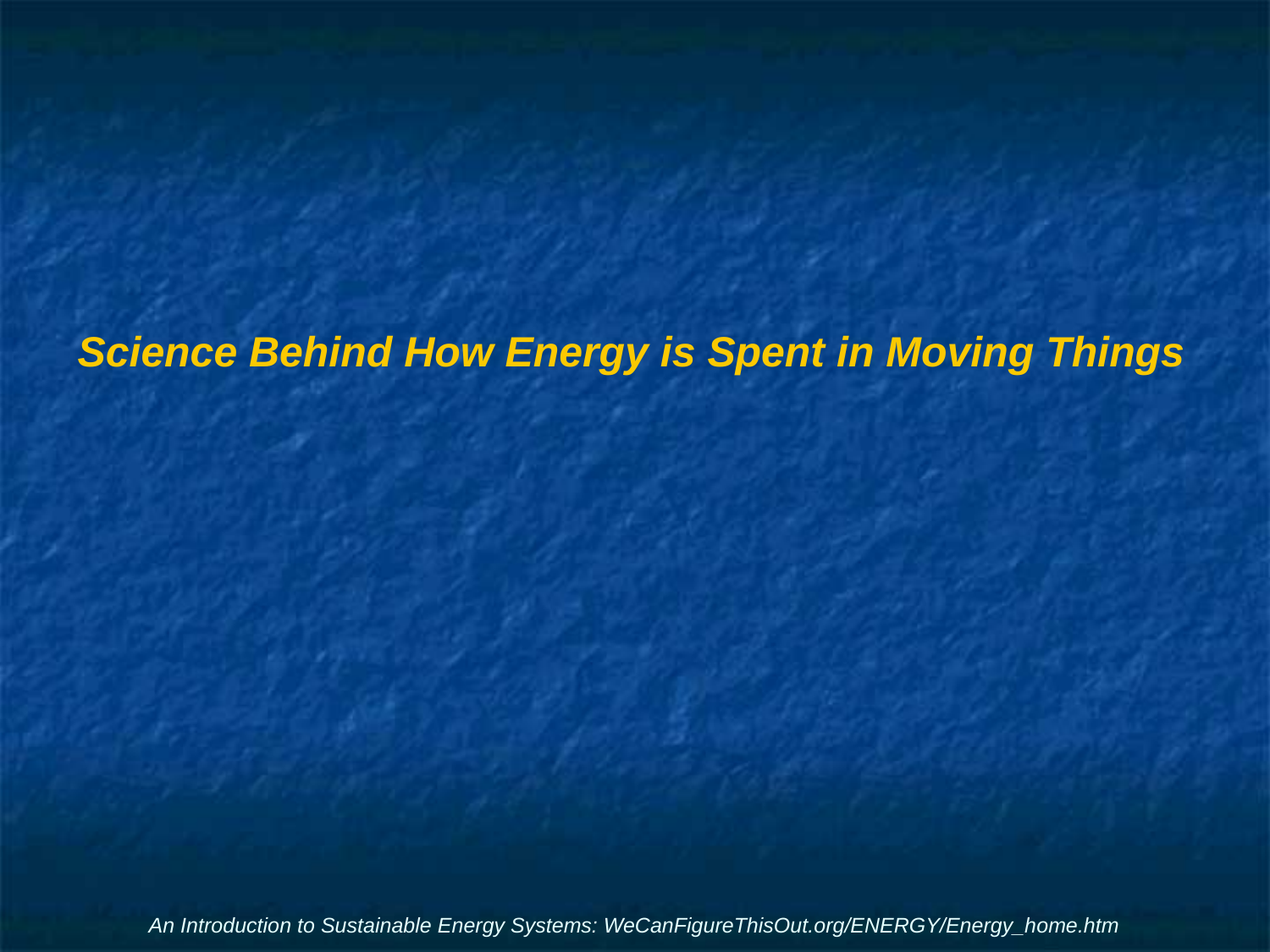

# Science Behind How Energy is Spent in Moving Things
An Introduction to Sustainable Energy Systems: WeCanFigureThisOut.org/ENERGY/Energy_home.htm